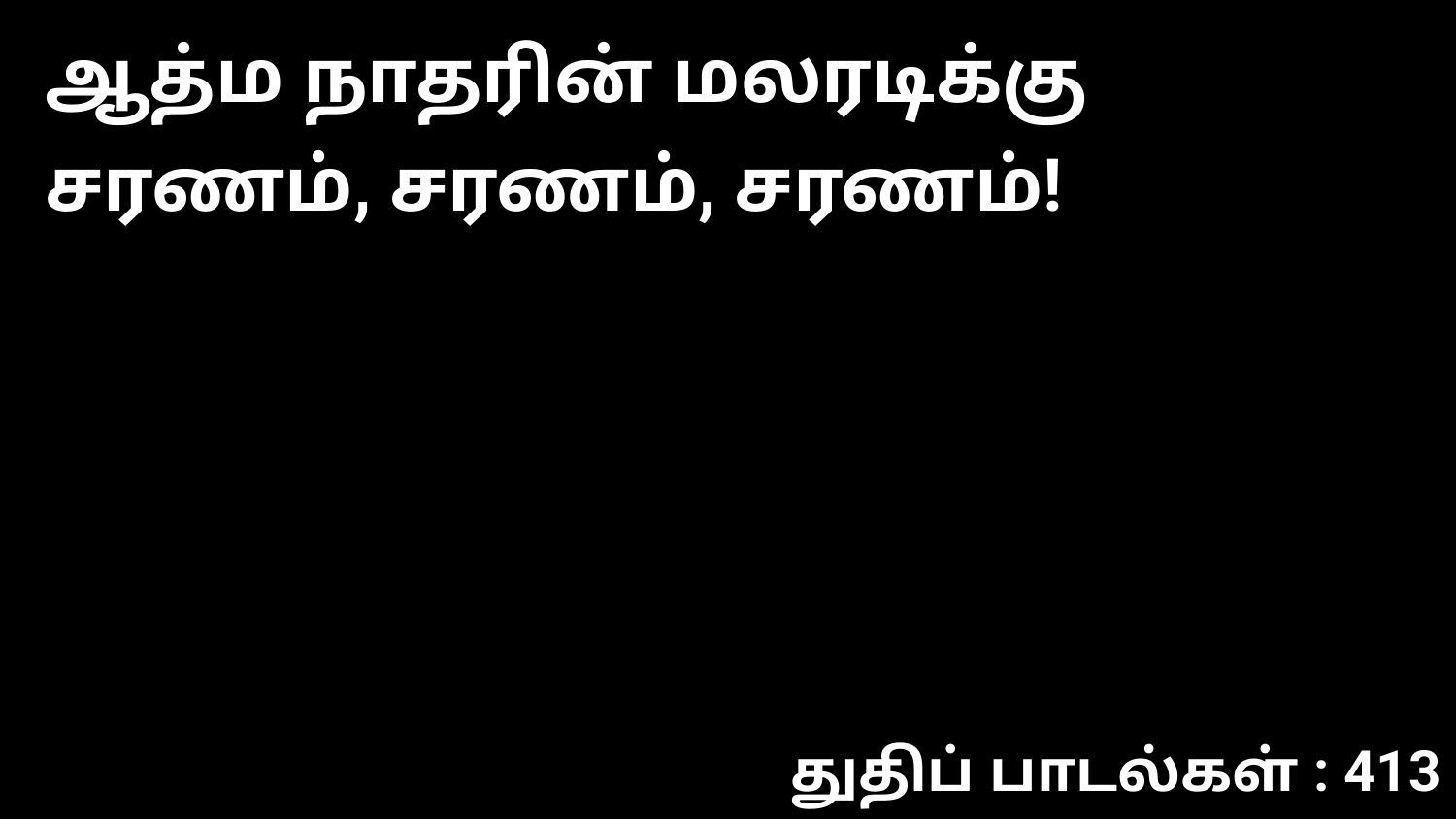

ஆத்ம நாதரின் மலரடிக்கு சரணம், சரணம், சரணம்!
துதிப் பாடல்கள் : 413